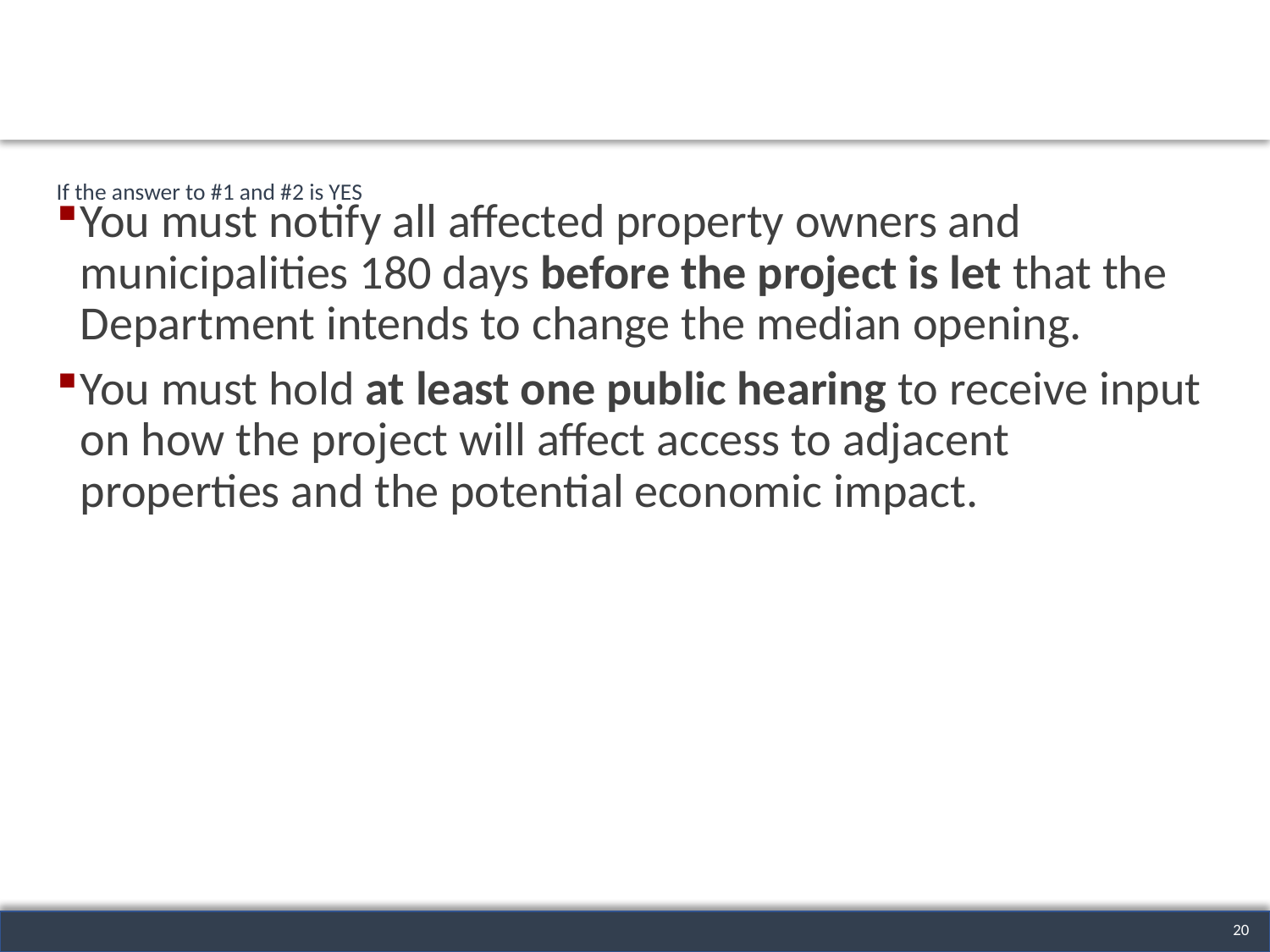

# If the answer to #1 and #2 is YES
You must notify all affected property owners and municipalities 180 days before the project is let that the Department intends to change the median opening.
You must hold at least one public hearing to receive input on how the project will affect access to adjacent properties and the potential economic impact.